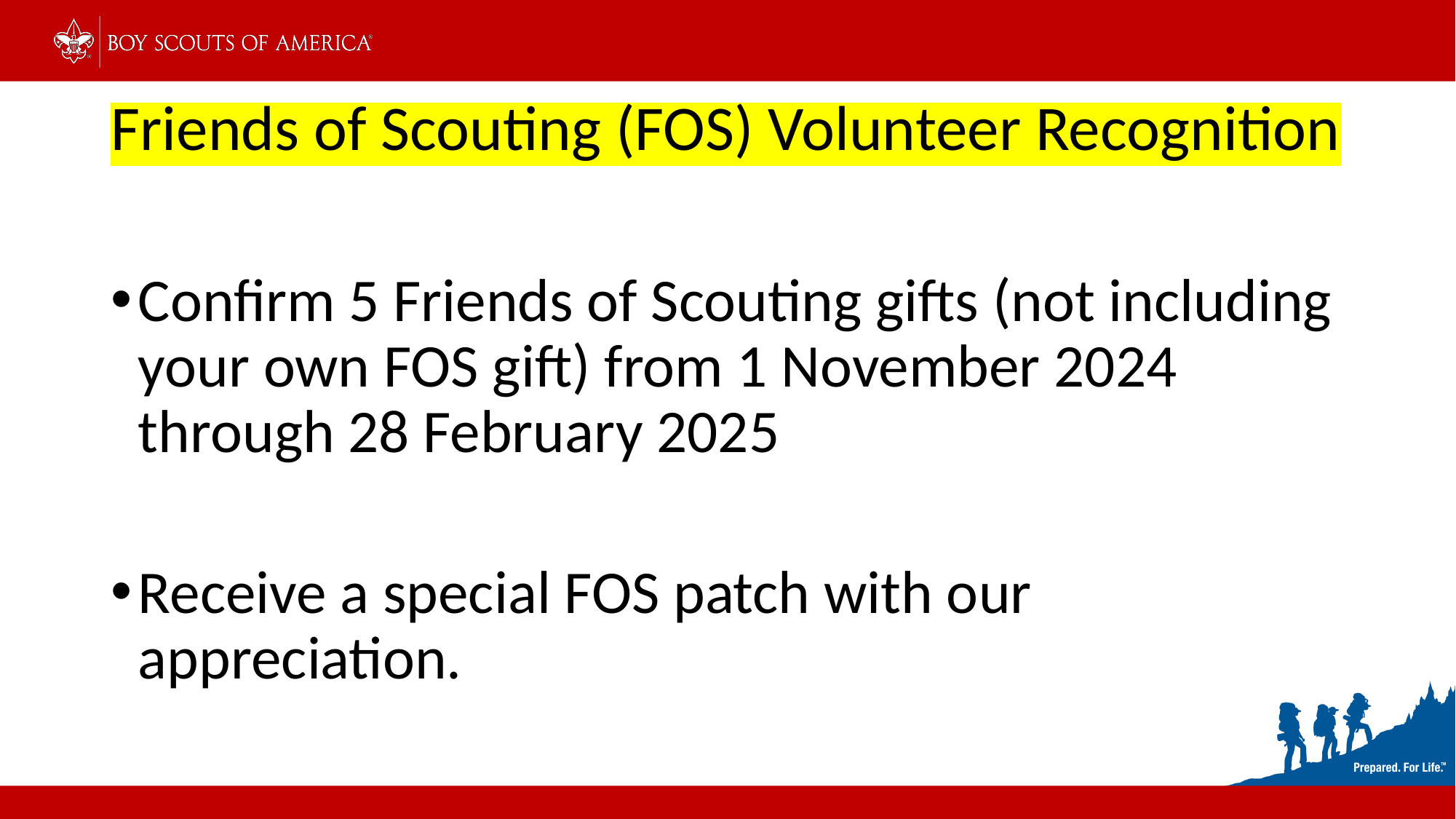

# Friends of Scouting (FOS) Volunteer Recognition
Confirm 5 Friends of Scouting gifts (not including your own FOS gift) from 1 November 2024 through 28 February 2025

Receive a special FOS patch with our appreciation.